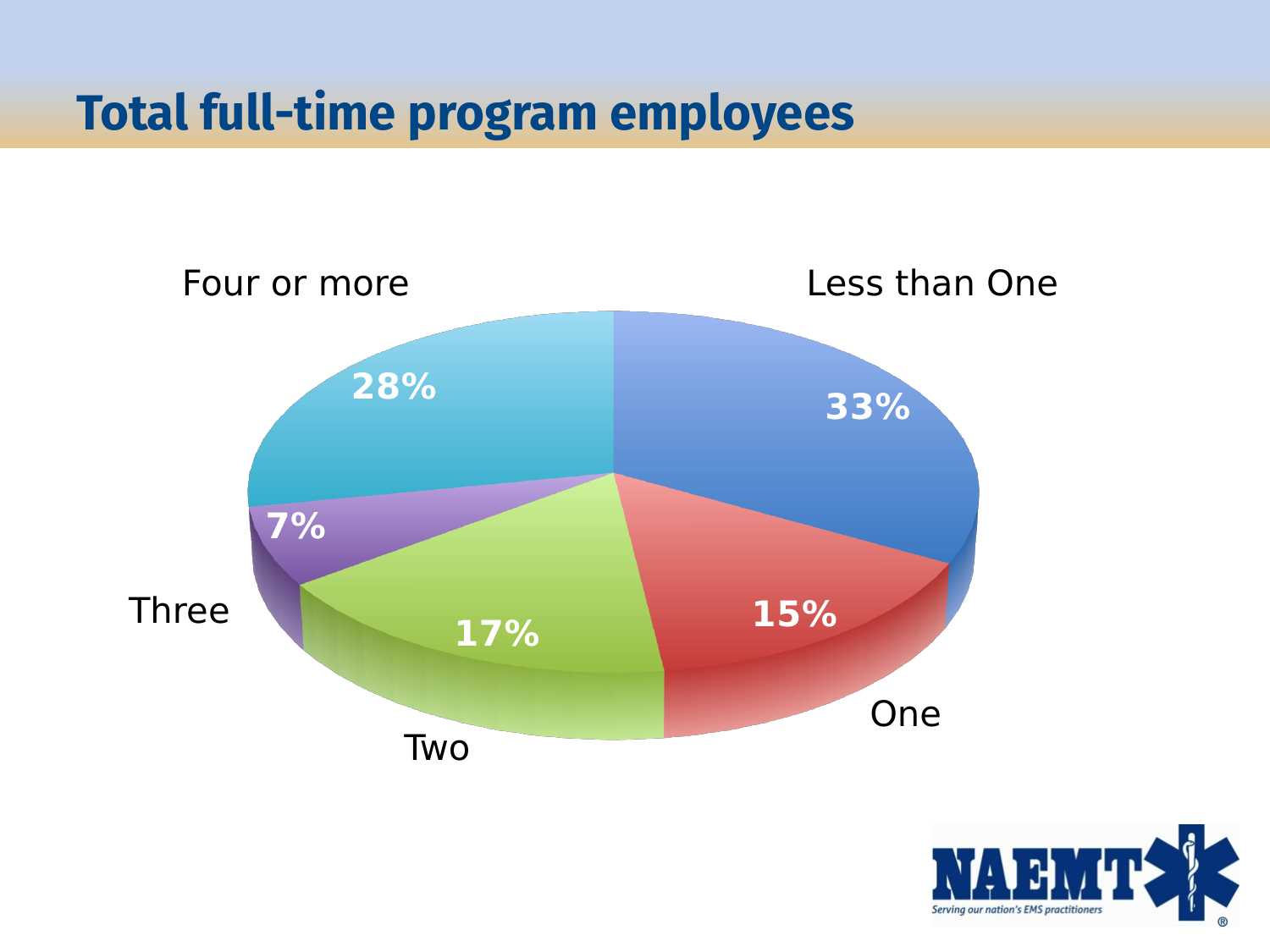

# Total full-time program employees

[unsupported chart]

Four or more
Less than One
Three
One
Two